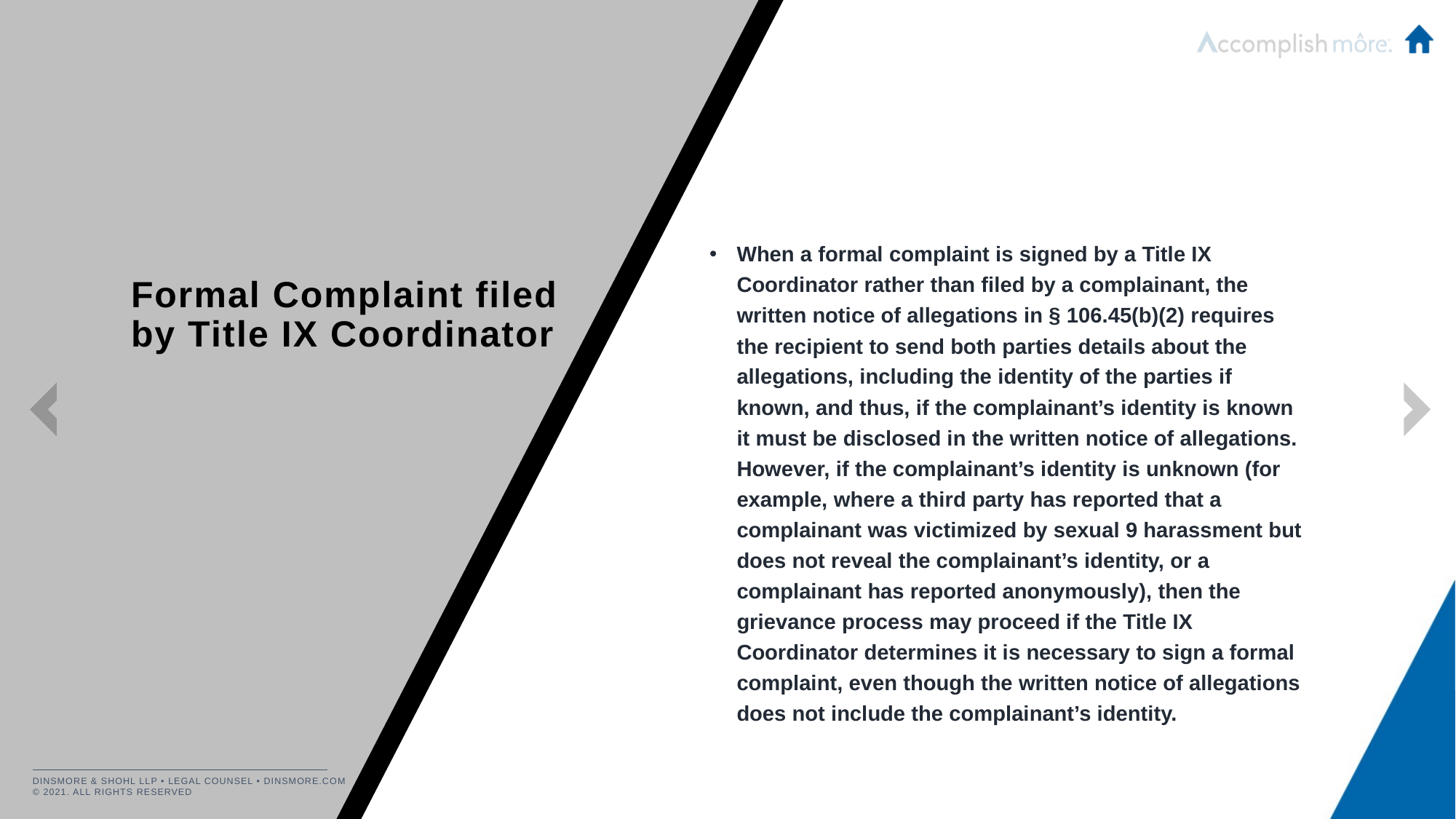

When a formal complaint is signed by a Title IX Coordinator rather than filed by a complainant, the written notice of allegations in § 106.45(b)(2) requires the recipient to send both parties details about the allegations, including the identity of the parties if known, and thus, if the complainant’s identity is known it must be disclosed in the written notice of allegations. However, if the complainant’s identity is unknown (for example, where a third party has reported that a complainant was victimized by sexual 9 harassment but does not reveal the complainant’s identity, or a complainant has reported anonymously), then the grievance process may proceed if the Title IX Coordinator determines it is necessary to sign a formal complaint, even though the written notice of allegations does not include the complainant’s identity.
# Formal Complaint filed by Title IX Coordinator